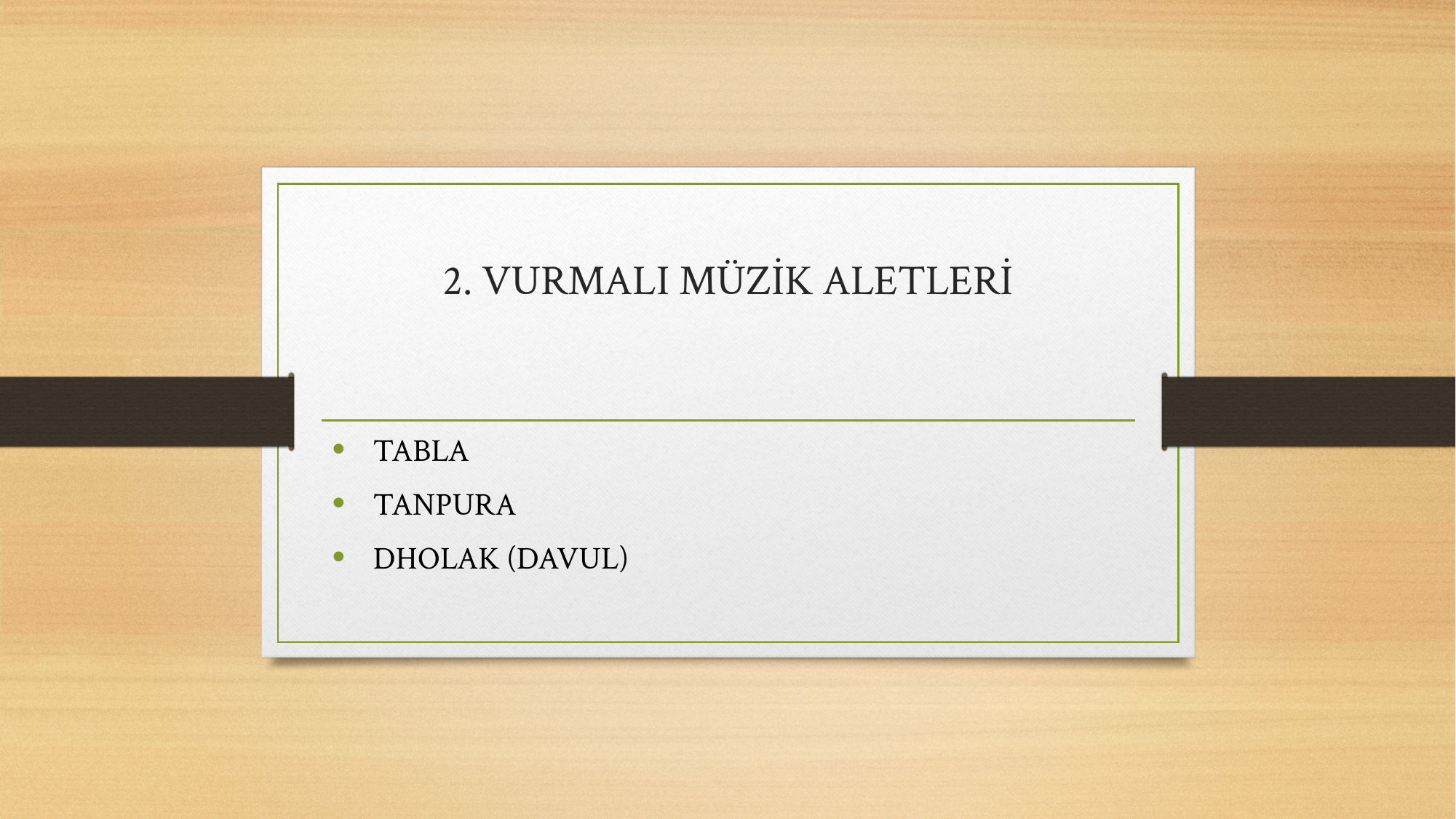

# 2. VURMALI MÜZİK ALETLERİ
TABLA
TANPURA
DHOLAK (DAVUL)